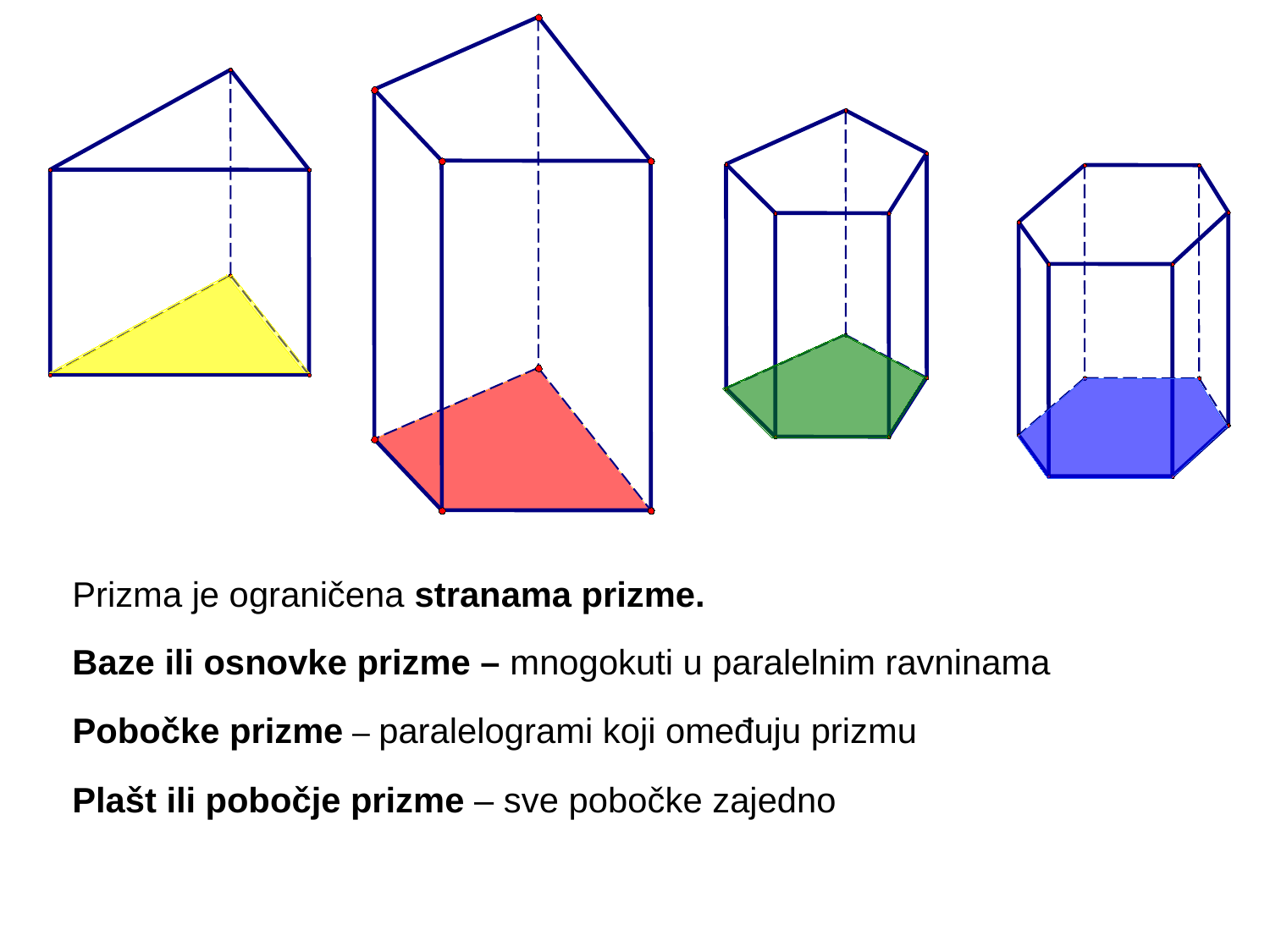

Prizma je ograničena stranama prizme.
Baze ili osnovke prizme – mnogokuti u paralelnim ravninama
Pobočke prizme – paralelogrami koji omeđuju prizmu
Plašt ili pobočje prizme – sve pobočke zajedno